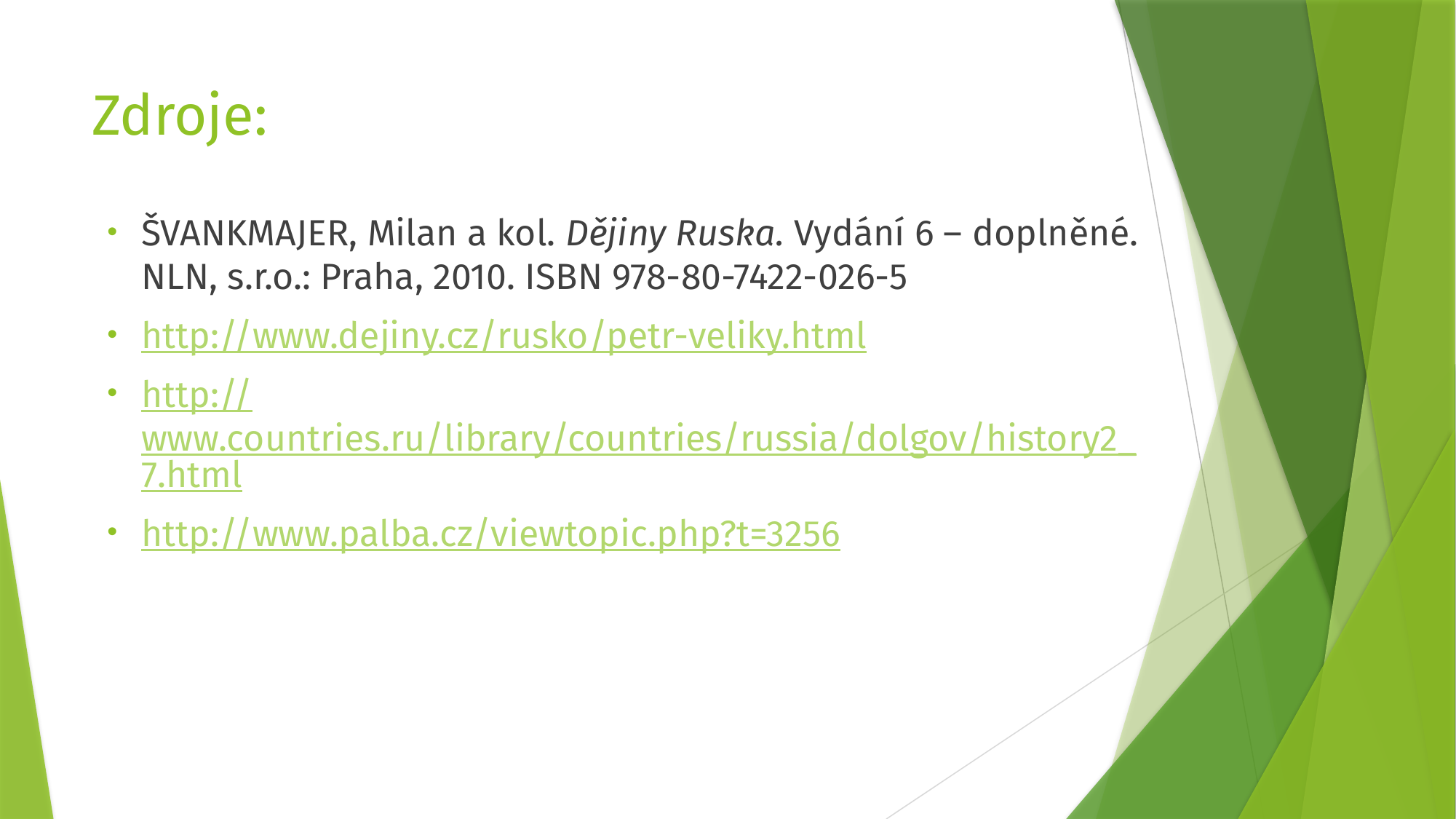

# Zdroje:
ŠVANKMAJER, Milan a kol. Dějiny Ruska. Vydání 6 – doplněné. NLN, s.r.o.: Praha, 2010. ISBN 978-80-7422-026-5
http://www.dejiny.cz/rusko/petr-veliky.html
http://www.countries.ru/library/countries/russia/dolgov/history2_7.html
http://www.palba.cz/viewtopic.php?t=3256